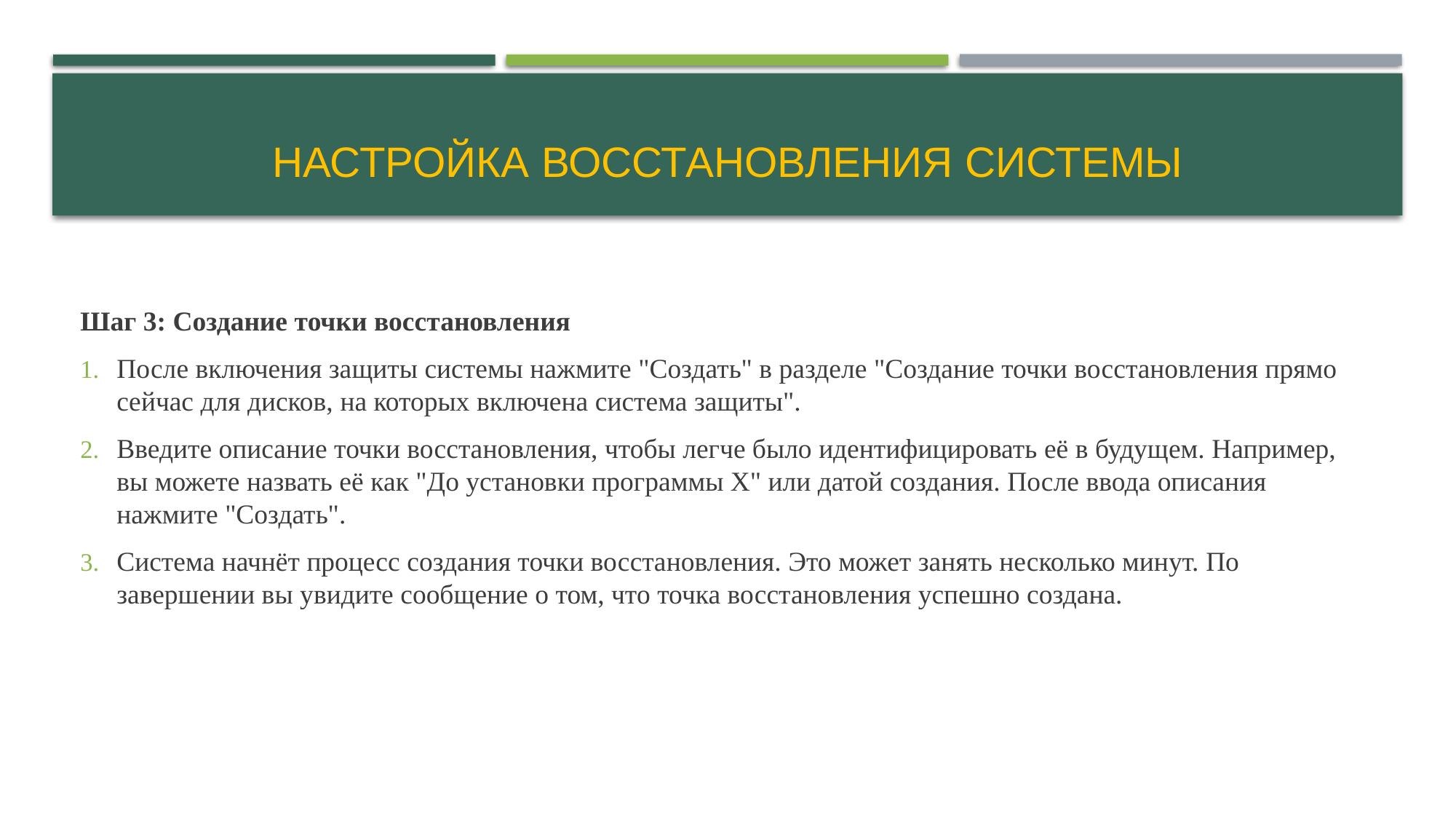

# Настройка восстановления системы
Шаг 3: Создание точки восстановления
После включения защиты системы нажмите "Создать" в разделе "Создание точки восстановления прямо сейчас для дисков, на которых включена система защиты".
Введите описание точки восстановления, чтобы легче было идентифицировать её в будущем. Например, вы можете назвать её как "До установки программы X" или датой создания. После ввода описания нажмите "Создать".
Система начнёт процесс создания точки восстановления. Это может занять несколько минут. По завершении вы увидите сообщение о том, что точка восстановления успешно создана.